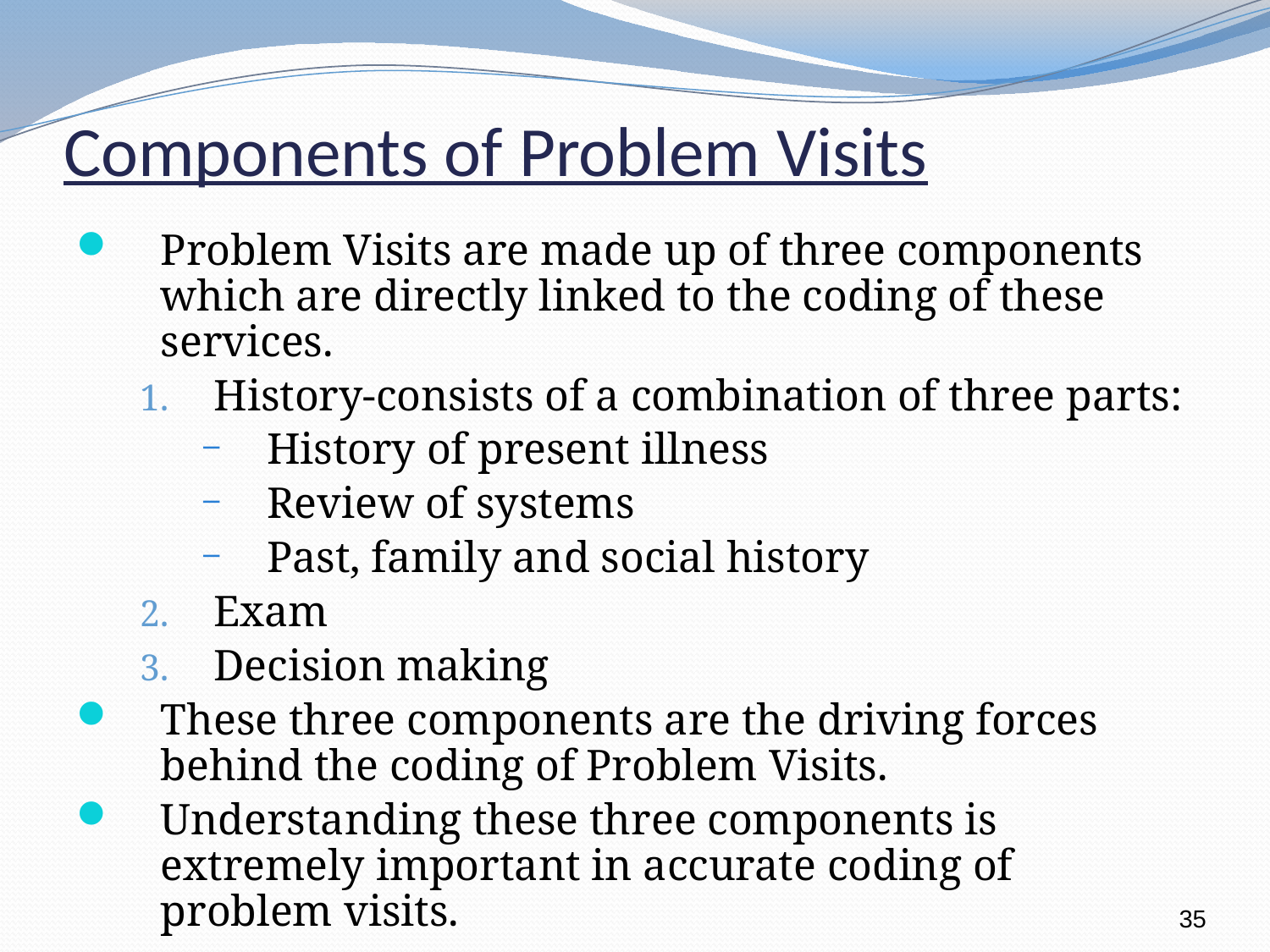

# Components of Problem Visits
Problem Visits are made up of three components which are directly linked to the coding of these services.
History-consists of a combination of three parts:
History of present illness
Review of systems
Past, family and social history
Exam
Decision making
These three components are the driving forces behind the coding of Problem Visits.
Understanding these three components is extremely important in accurate coding of problem visits.
35